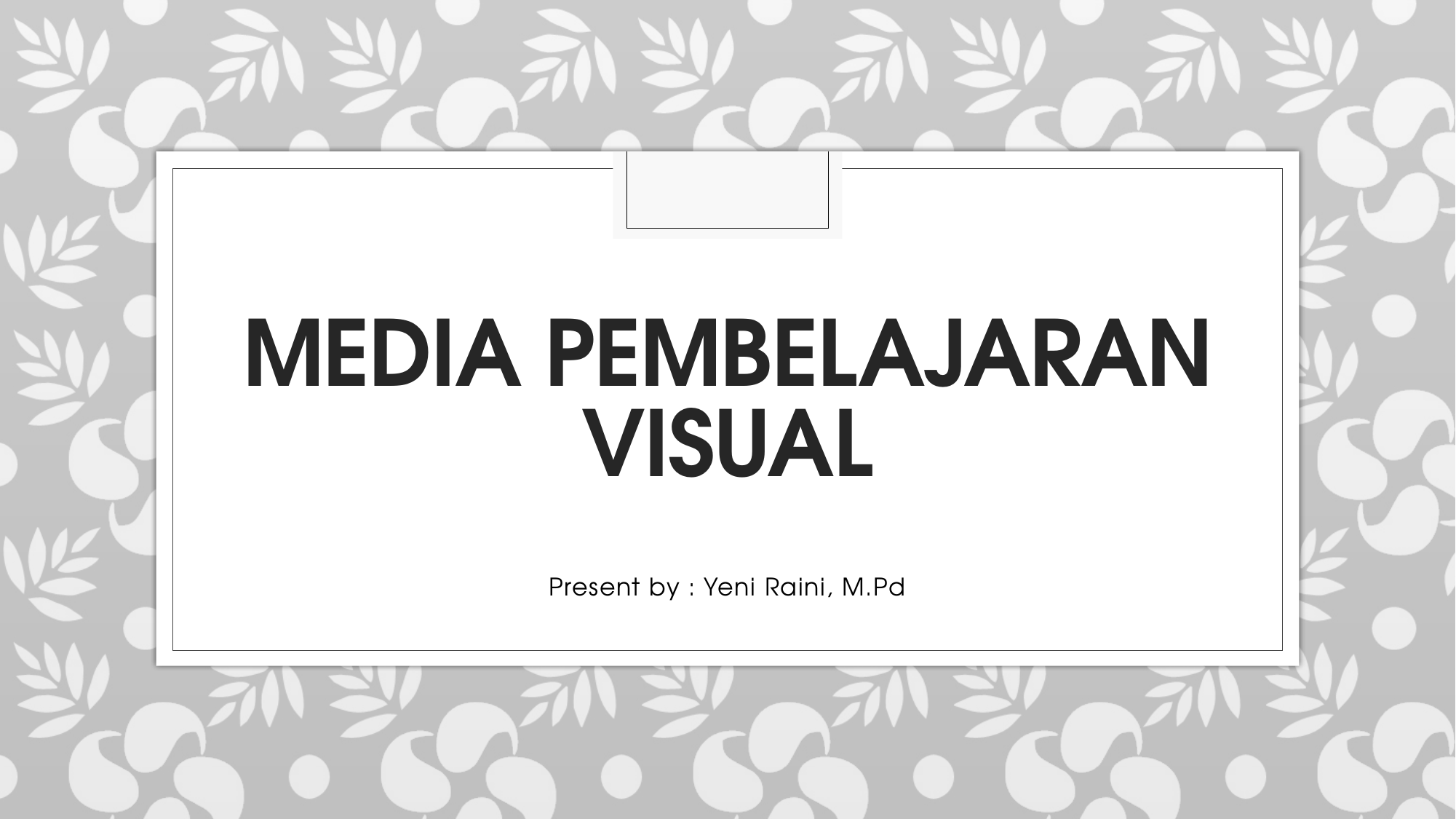

# MEDIA PEMBELAJARAN VISUAL
Present by : Yeni Raini, M.Pd